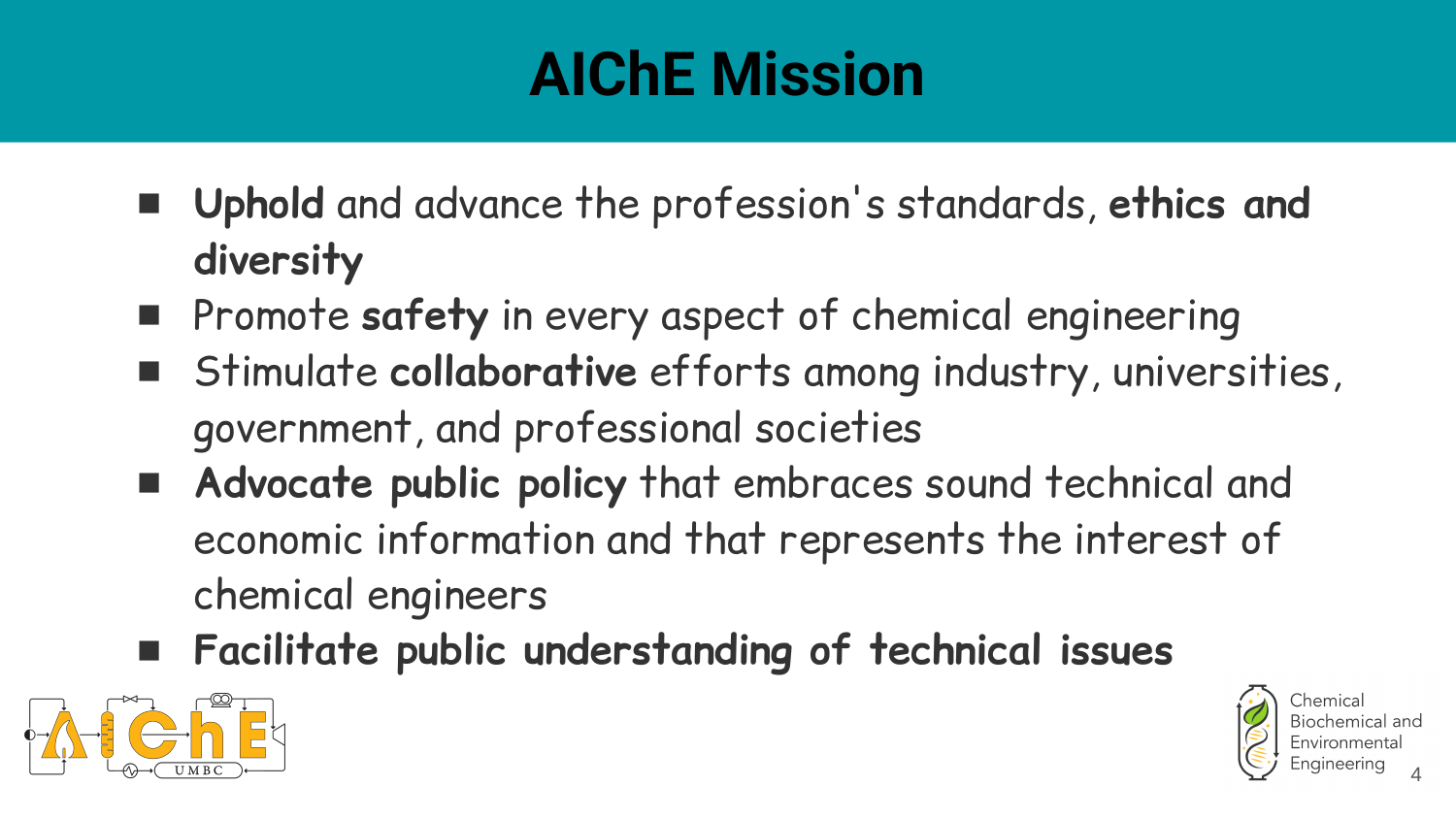

# AIChE Mission
Uphold and advance the profession's standards, ethics and diversity
Promote safety in every aspect of chemical engineering
Stimulate collaborative efforts among industry, universities, government, and professional societies
Advocate public policy that embraces sound technical and economic information and that represents the interest of chemical engineers
Facilitate public understanding of technical issues
4